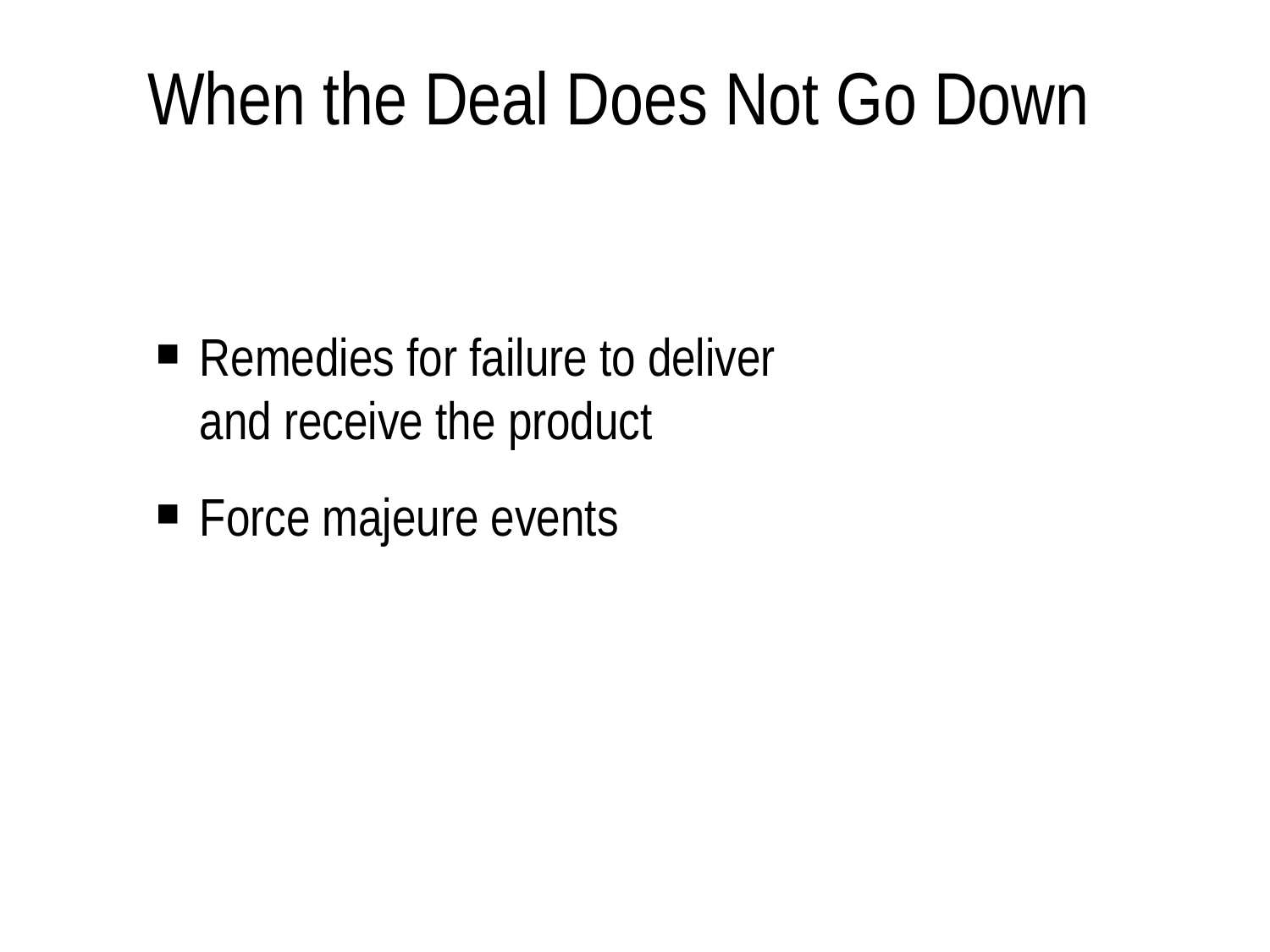

When the Deal Does Not Go Down
Remedies for failure to deliver and receive the product
Force majeure events